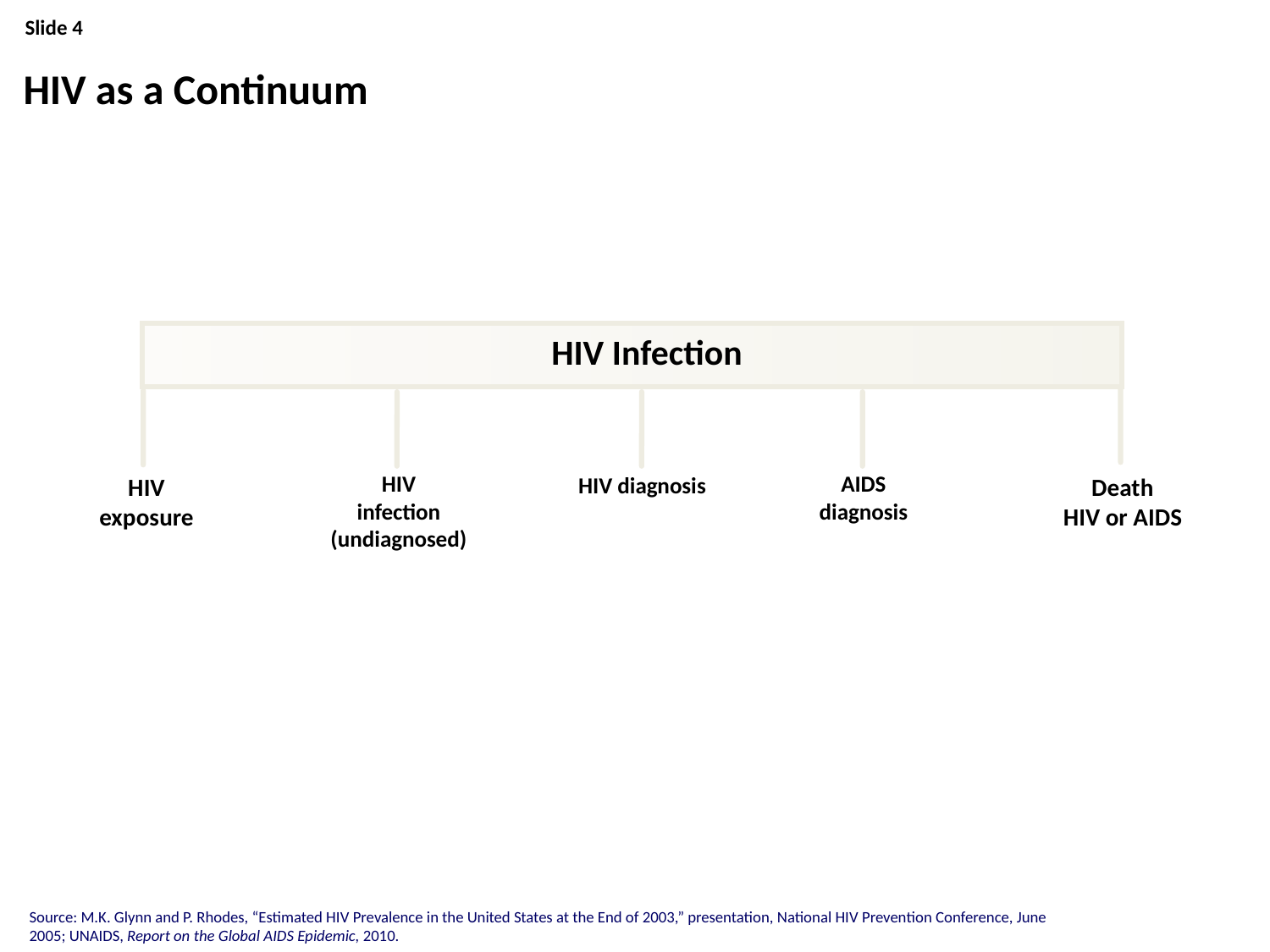

Slide 4
HIV as a Continuum

HIV Infection
HIV Infection

HIV
infection
(undiagnosed)
AIDS diagnosis
HIV
exposure
HIV diagnosis
Death
HIV or AIDS

Source: M.K. Glynn and P. Rhodes, “Estimated HIV Prevalence in the United States at the End of 2003,” presentation, National HIV Prevention Conference, June 2005; UNAIDS, Report on the Global AIDS Epidemic, 2010.